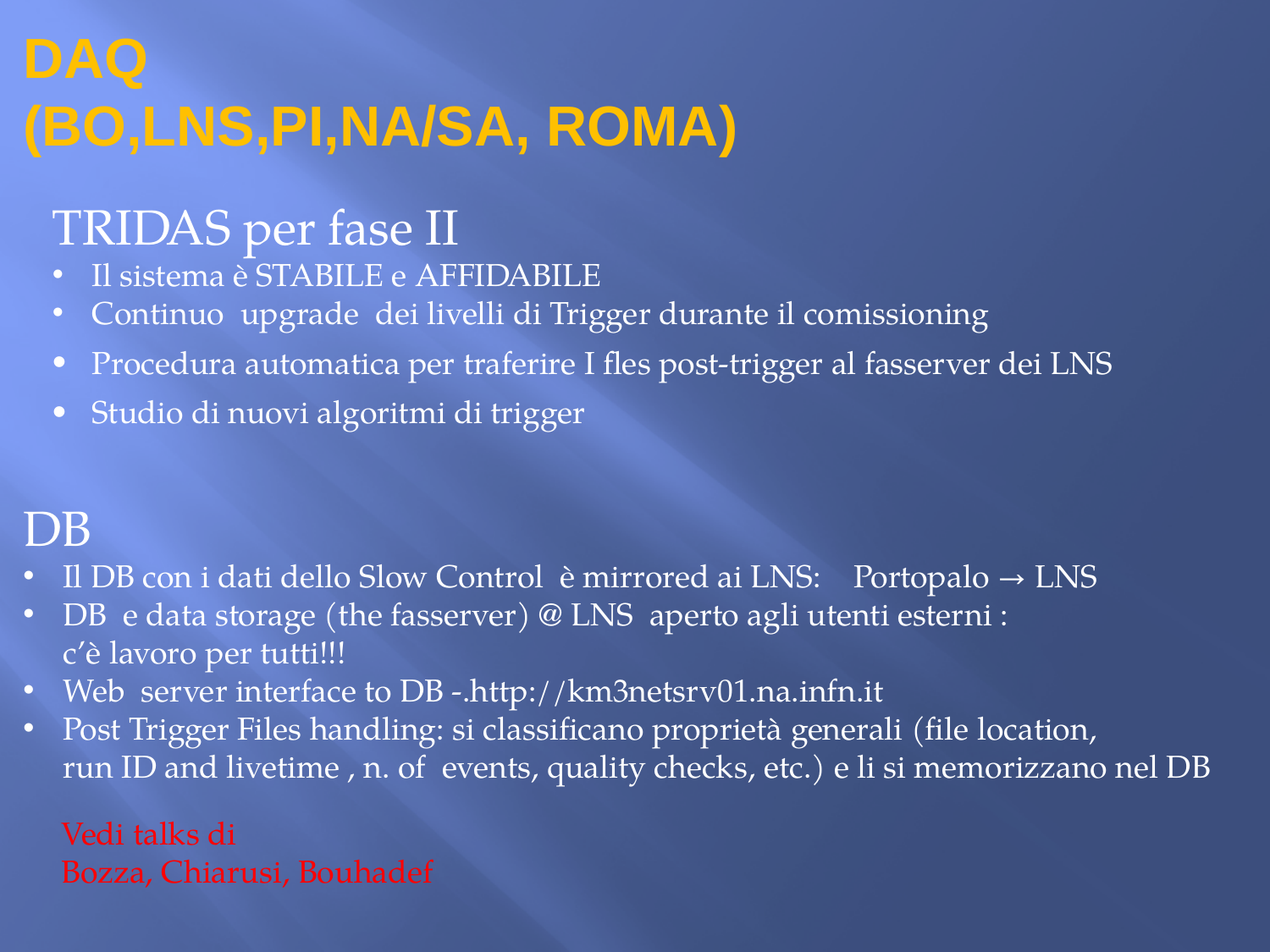

DAQ
(BO,LNS,PI,NA/SA, ROMA)
TRIDAS per fase II
Il sistema è STABILE e AFFIDABILE
Continuo  upgrade  dei livelli di Trigger durante il comissioning
Procedura automatica per traferire I fles post-trigger al fasserver dei LNS
Studio di nuovi algoritmi di trigger

DB
Il DB con i dati dello Slow Control  è mirrored ai LNS:    Portopalo → LNS
DB  e data storage (the fasserver) @ LNS  aperto agli utenti esterni :
     c’è lavoro per tutti!!!
Web  server interface to DB -.http://km3netsrv01.na.infn.it
Post Trigger Files handling: si classificano proprietà generali (file location,
     run ID and livetime , n. of  events, quality checks, etc.) e li si memorizzano nel DB
Vedi talks di
Bozza, Chiarusi, Bouhadef